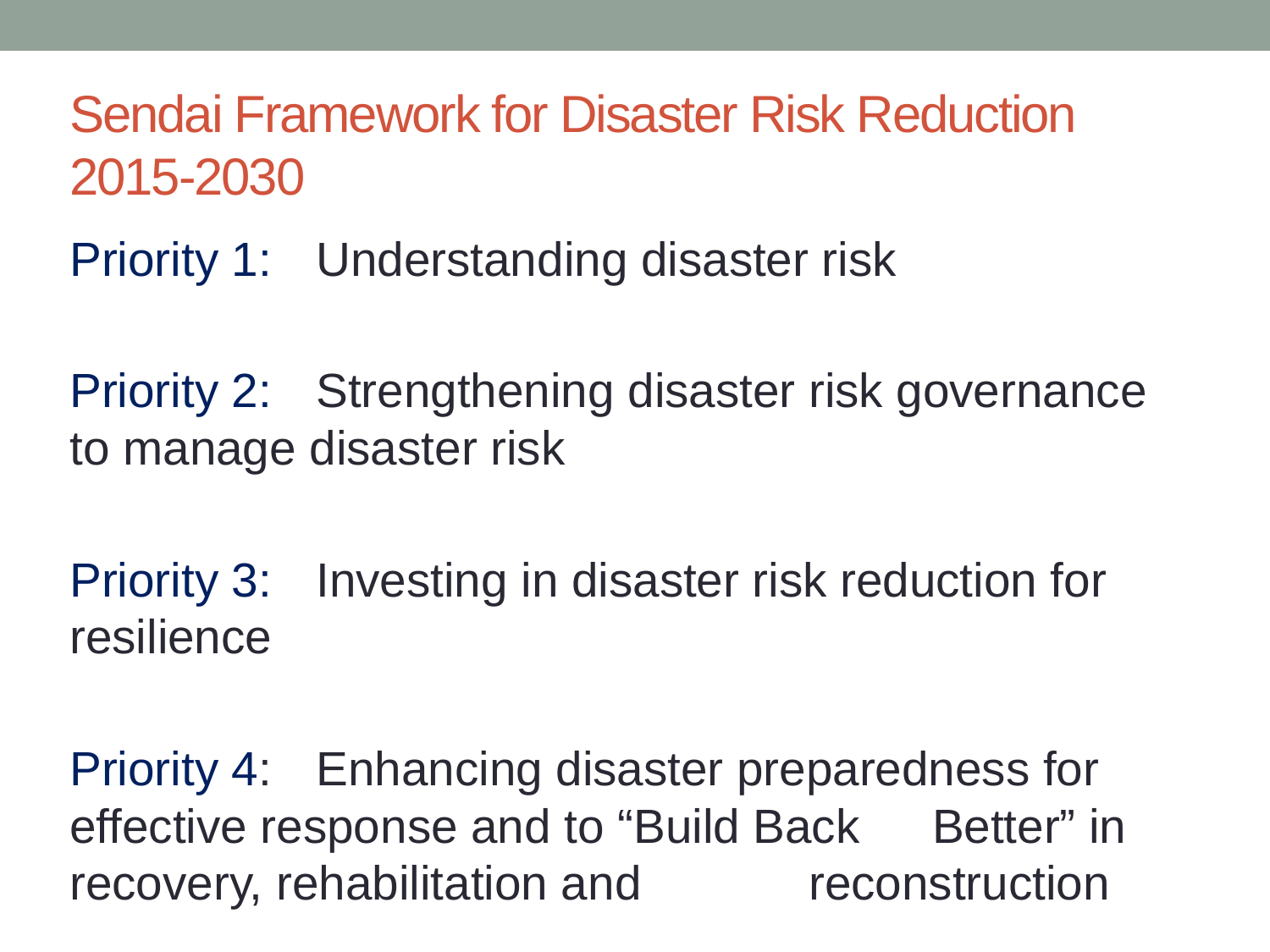

# Sendai Framework for Disaster Risk Reduction 2015-2030
Priority 1: 	Understanding disaster risk

Priority 2: 	Strengthening disaster risk governance 		to manage disaster risk

Priority 3:	Investing in disaster risk reduction for 		resilience

Priority 4: 	Enhancing disaster preparedness for 		effective response and to “Build Back 		Better” in recovery, rehabilitation and 		reconstruction